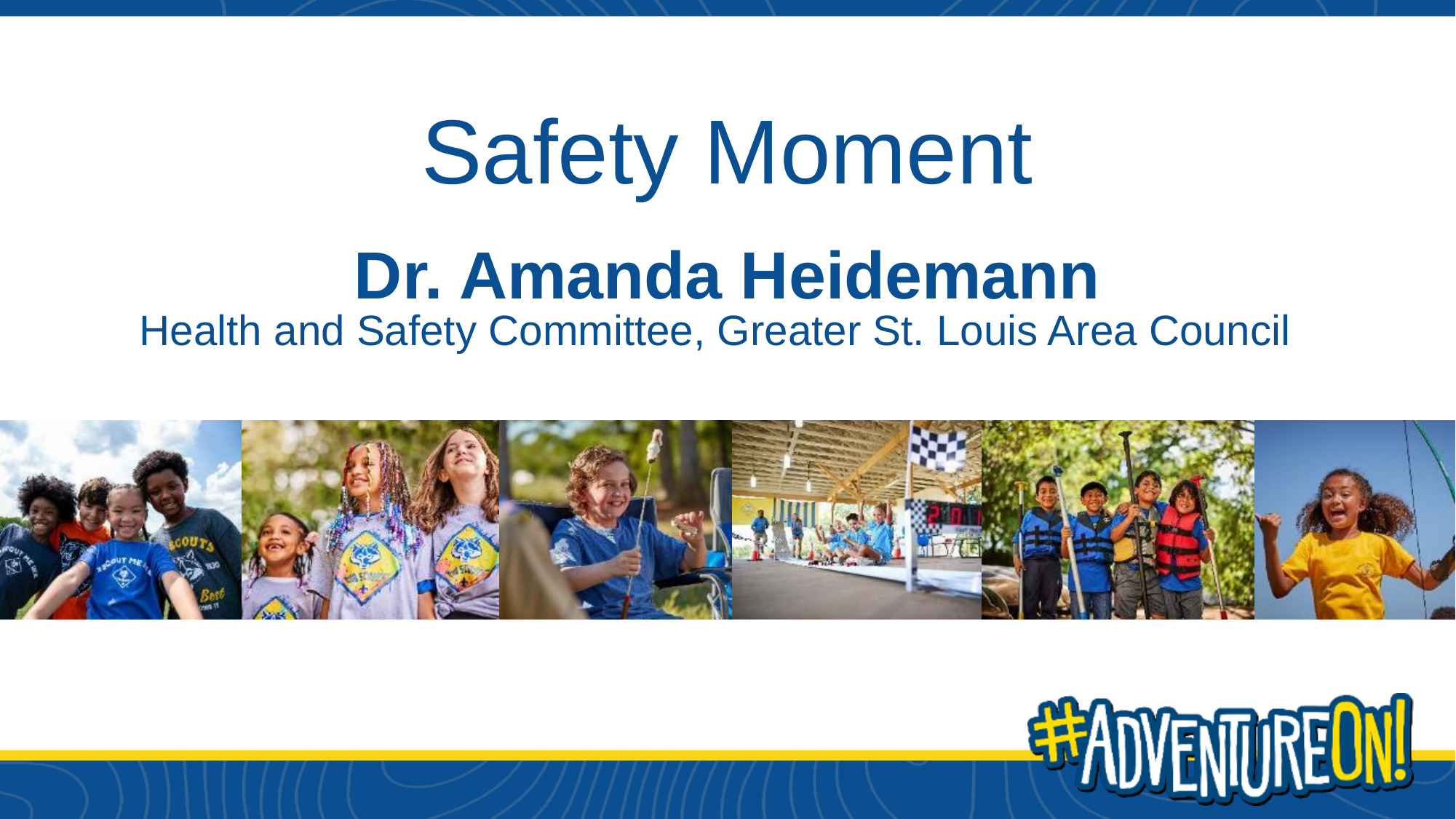

Safety Moment
Dr. Amanda Heidemann
Health and Safety Committee, Greater St. Louis Area Council